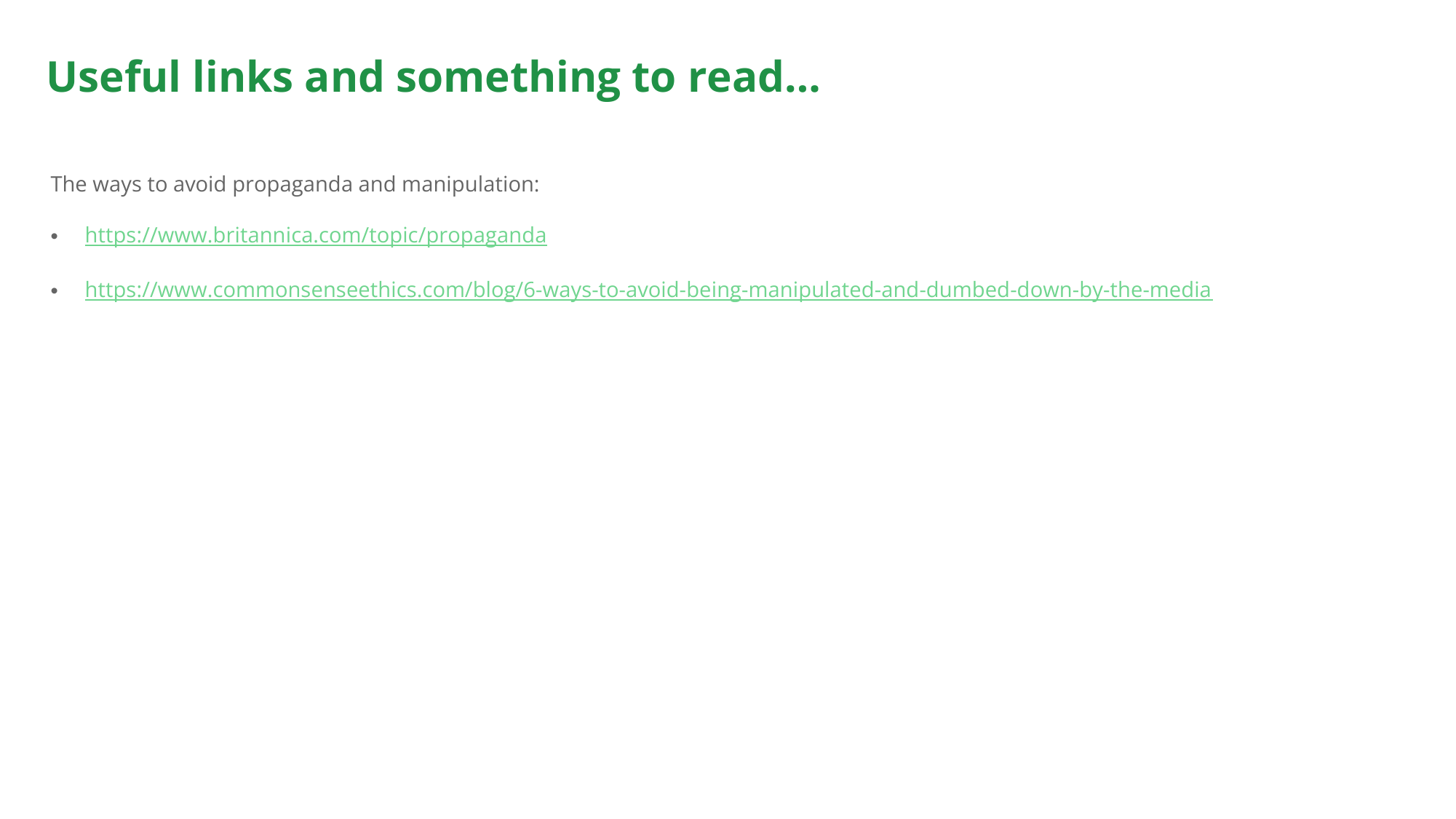

# Useful links and something to read…
The ways to avoid propaganda and manipulation:
https://www.britannica.com/topic/propaganda
https://www.commonsenseethics.com/blog/6-ways-to-avoid-being-manipulated-and-dumbed-down-by-the-media